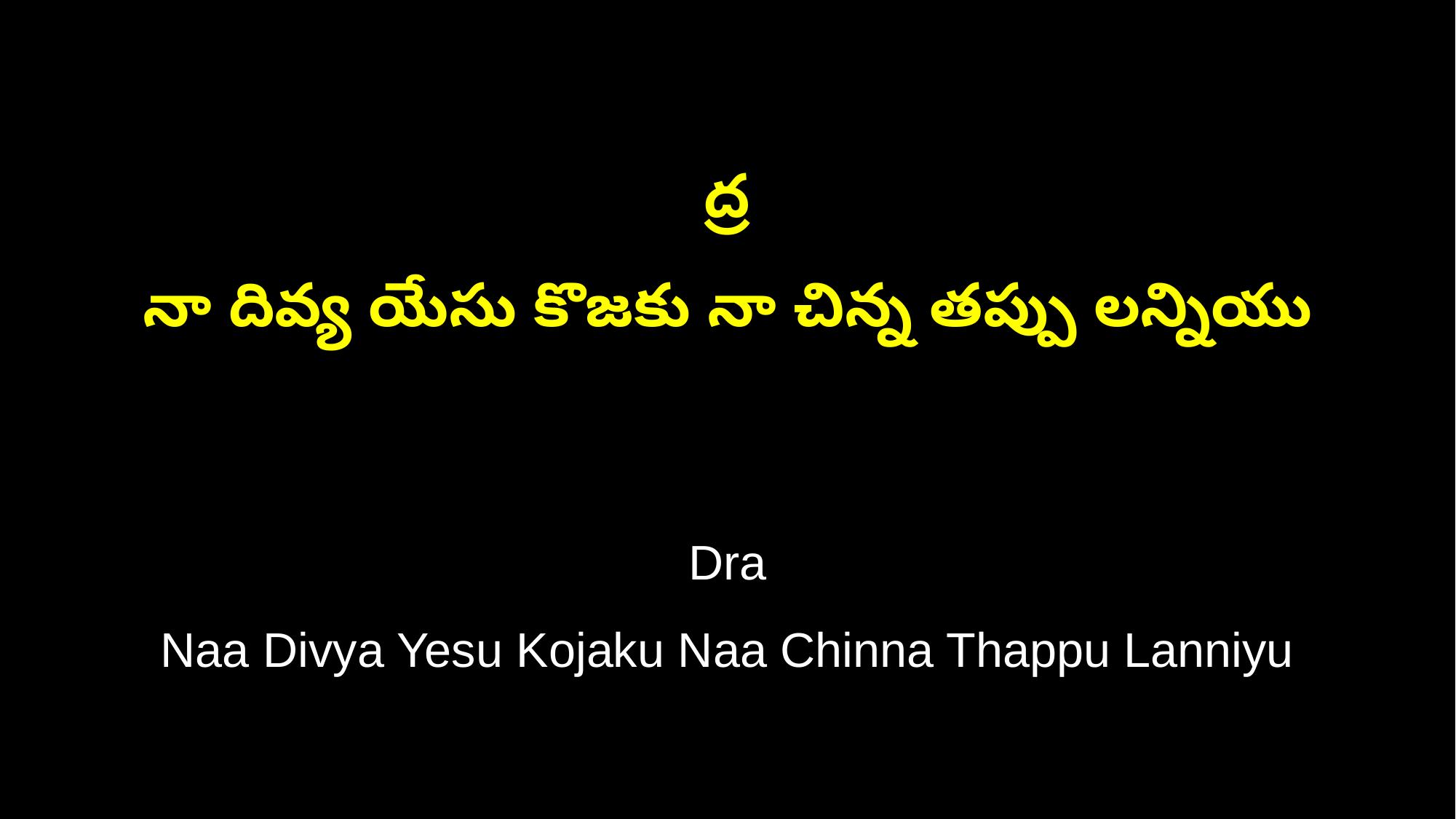

ద్ర
నా దివ్య యేసు కొజకు నా చిన్న తప్పు లన్నియు
Dra
Naa Divya Yesu Kojaku Naa Chinna Thappu Lanniyu